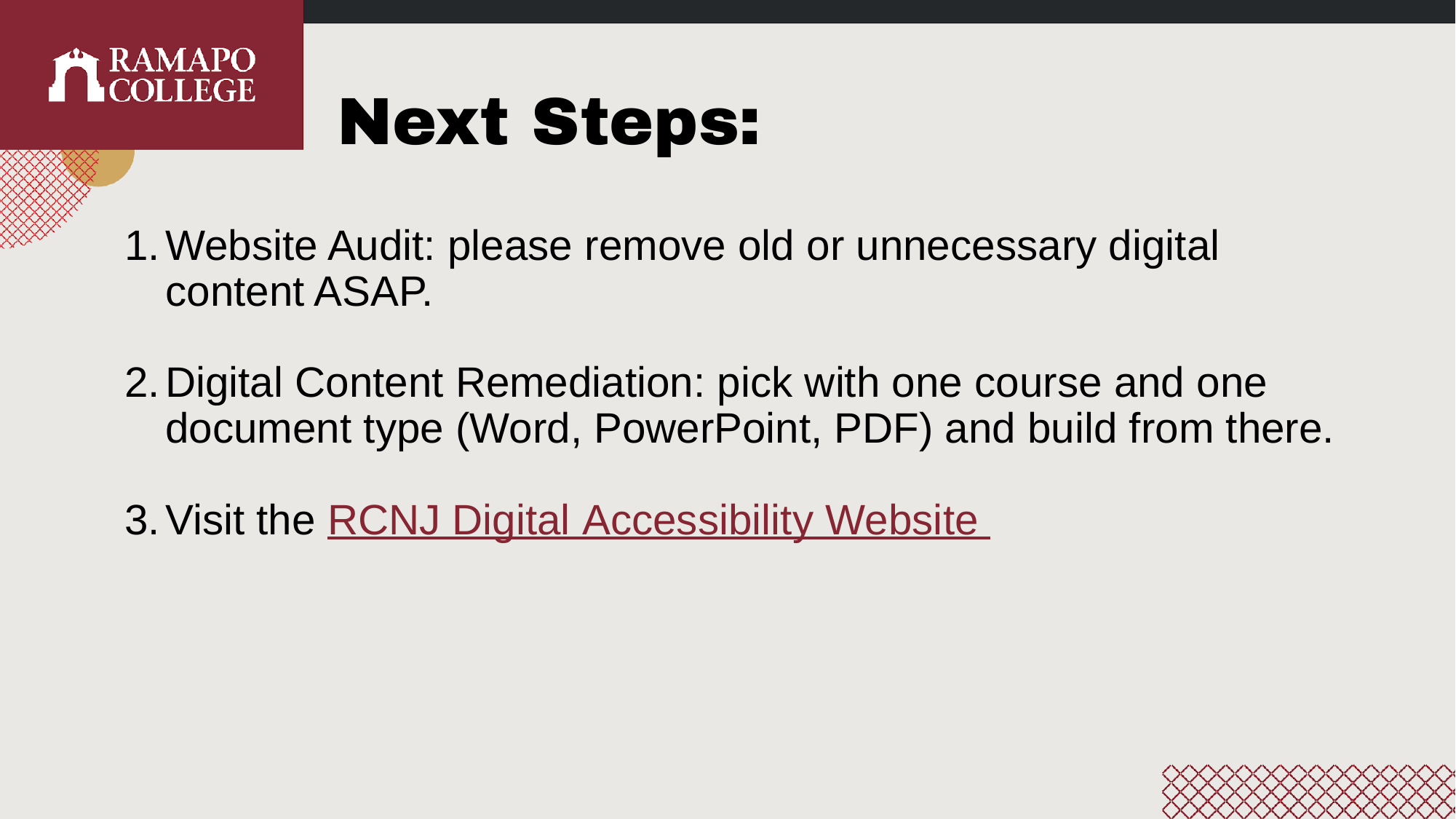

# Next Steps:
Website Audit: please remove old or unnecessary digital content ASAP.

Digital Content Remediation: pick with one course and one document type (Word, PowerPoint, PDF) and build from there.

Visit the RCNJ Digital Accessibility Website